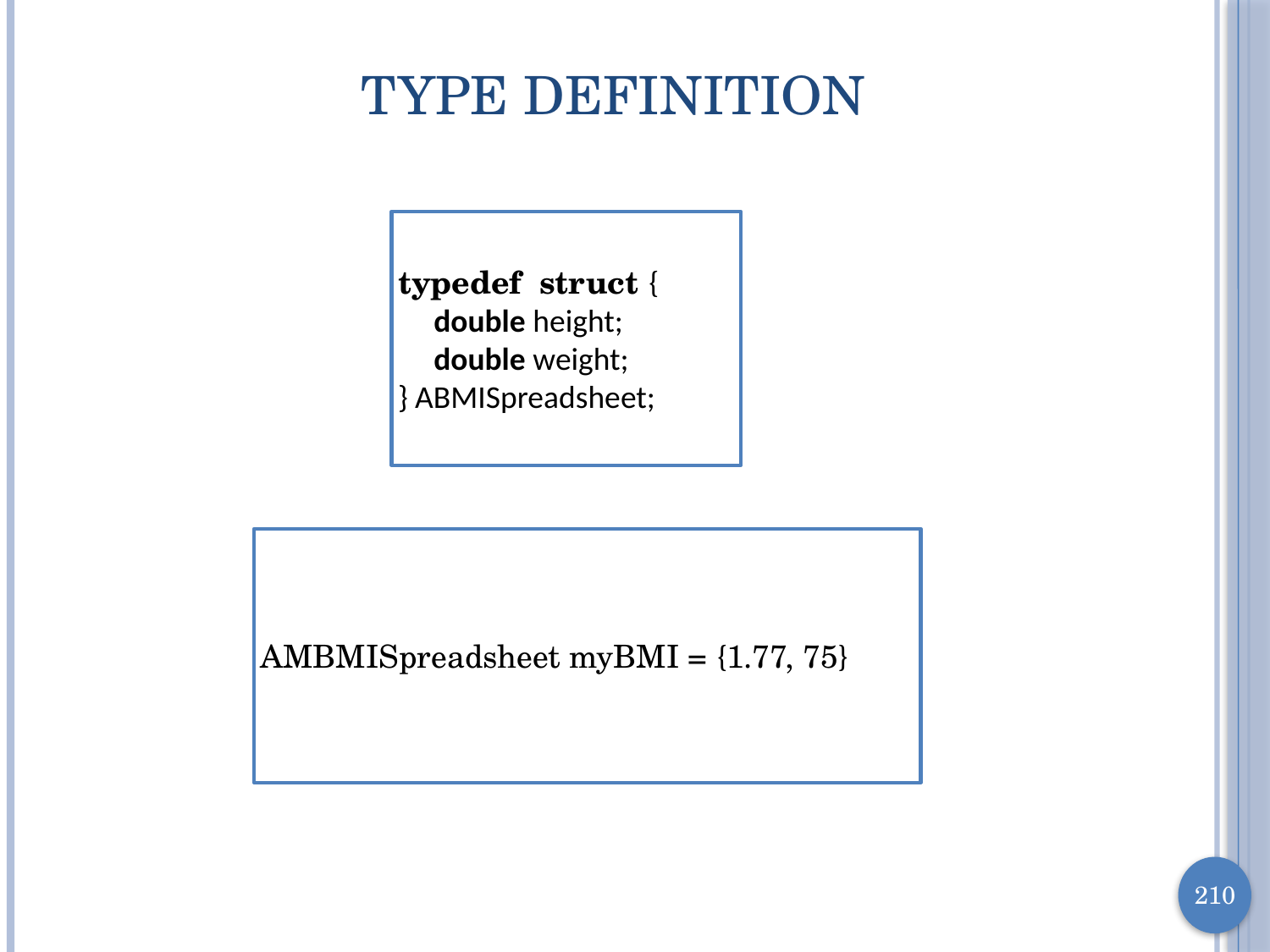

# Type Definition
typedef  struct {
     double height;
     double weight;
} ABMISpreadsheet;
AMBMISpreadsheet myBMI = {1.77, 75}